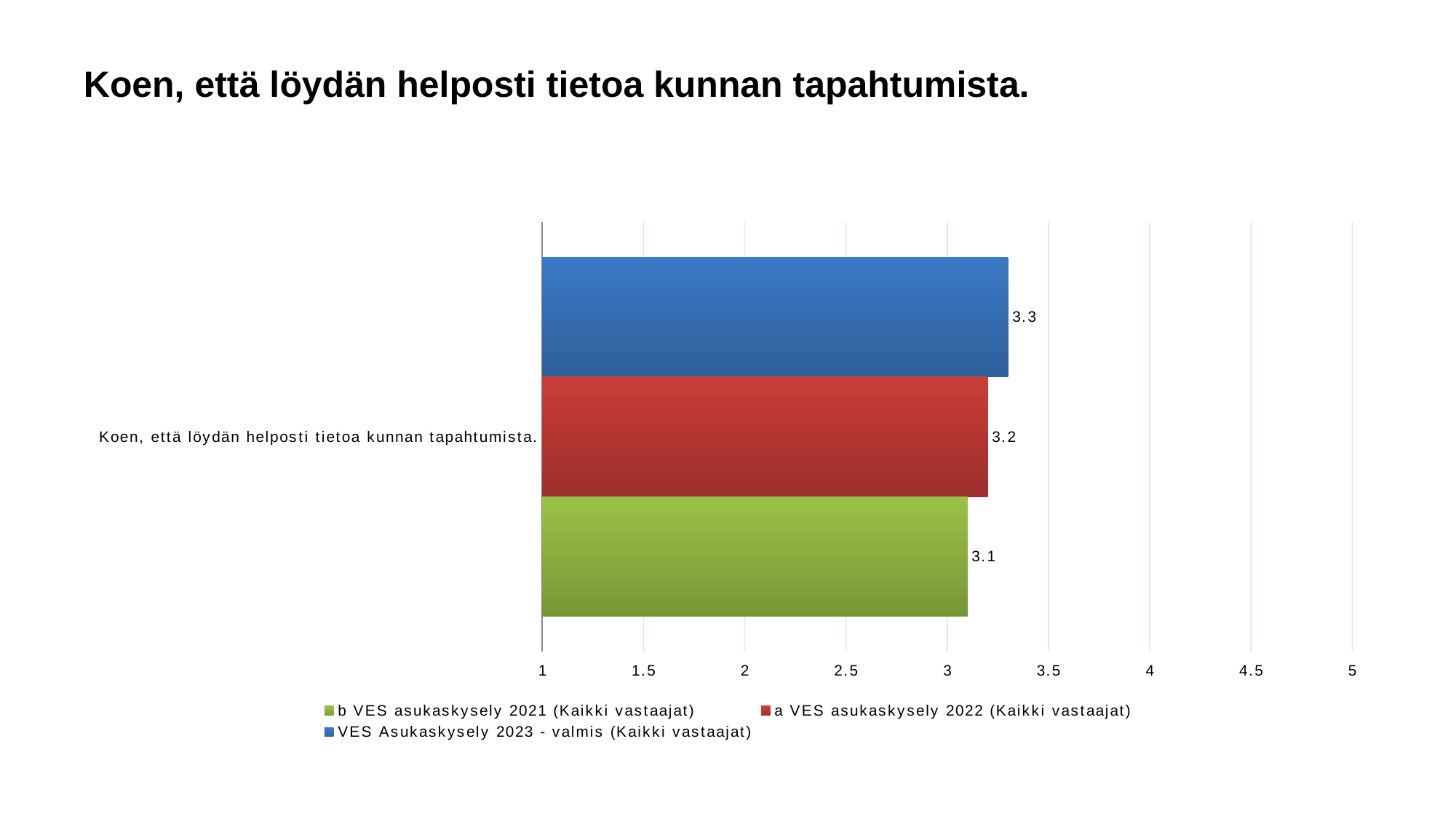

# Koen, että löydän helposti tietoa kunnan tapahtumista.

### Chart

| Category | VES Asukaskysely 2023 - valmis (Kaikki vastaajat) | a VES asukaskysely 2022 (Kaikki vastaajat) | b VES asukaskysely 2021 (Kaikki vastaajat) |
|---|---|---|---|
| Koen, että löydän helposti tietoa kunnan tapahtumista. | 3.3 | 3.2 | 3.1 |